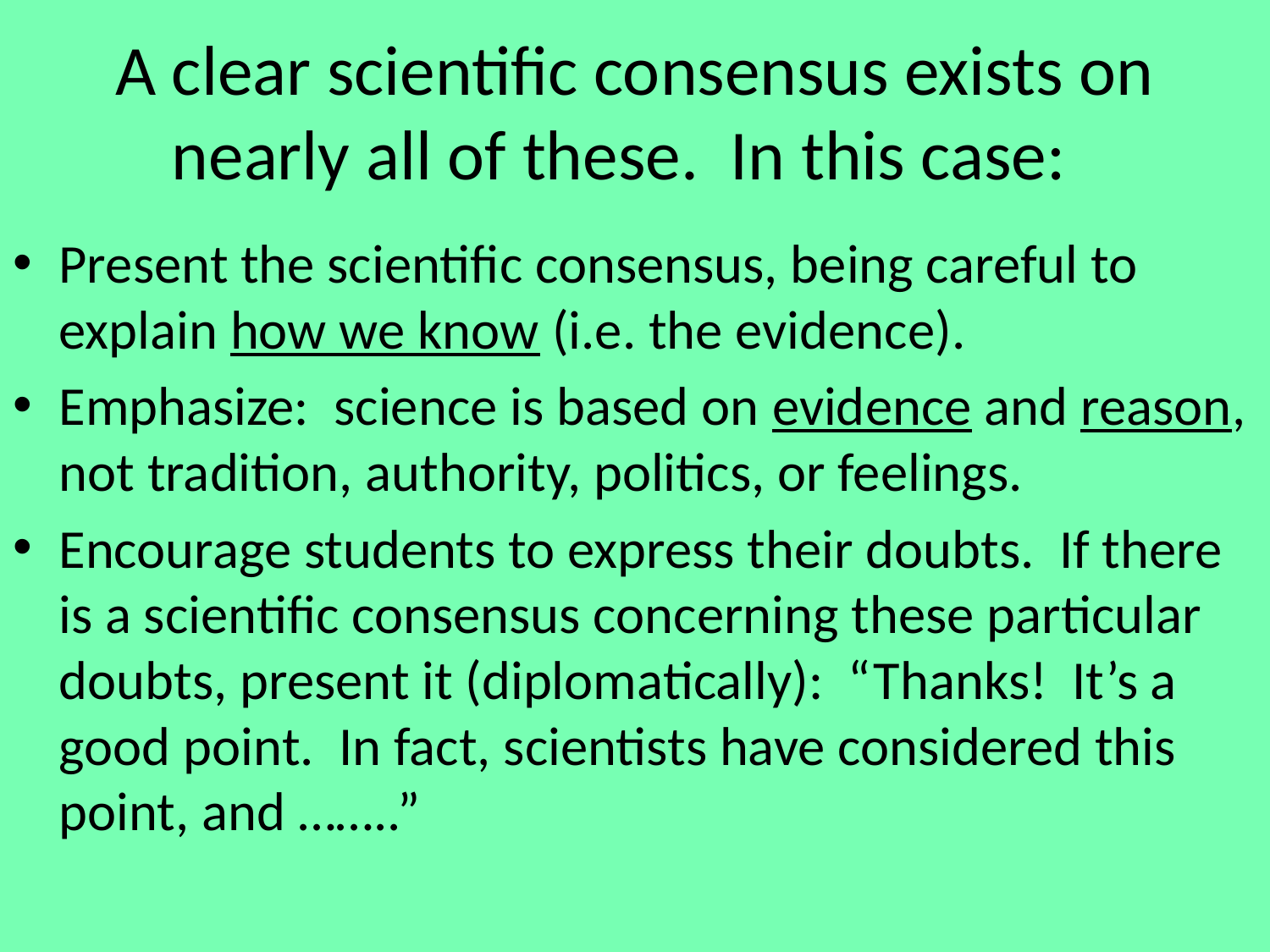

# A clear scientific consensus exists on nearly all of these.  In this case:
Present the scientific consensus, being careful to explain how we know (i.e. the evidence).
Emphasize:  science is based on evidence and reason, not tradition, authority, politics, or feelings.
Encourage students to express their doubts.  If there is a scientific consensus concerning these particular doubts, present it (diplomatically):  “Thanks!  It’s a good point.  In fact, scientists have considered this point, and ……..”